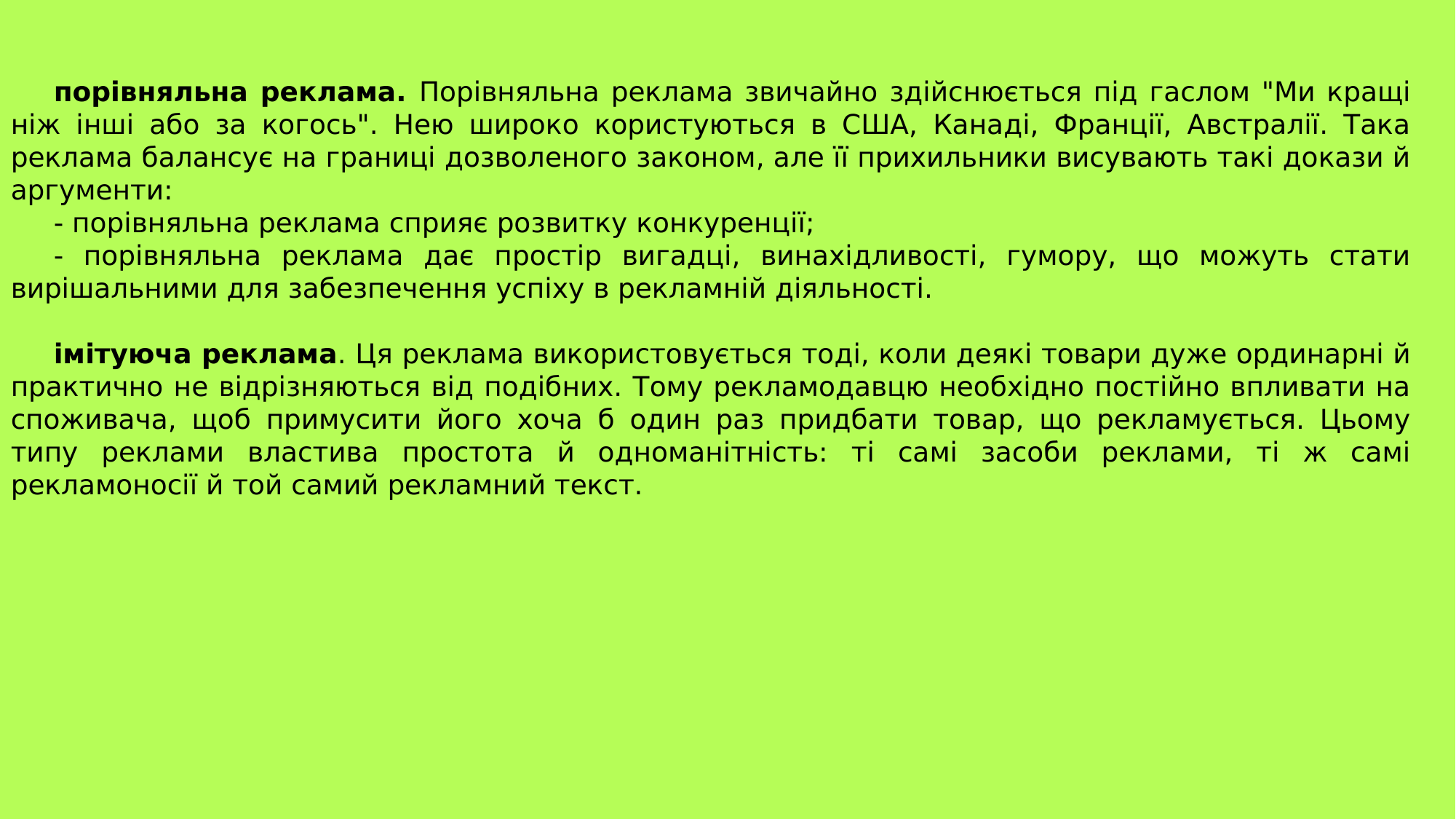

порівняльна реклама. Порівняльна реклама звичайно здійснюється під гаслом "Ми кращі ніж інші або за когось". Нею широко користуються в США, Канаді, Франції, Австралії. Така реклама балансує на границі дозволеного законом, але її прихильники висувають такі докази й аргументи:
- порівняльна реклама сприяє розвитку конкуренції;
- порівняльна реклама дає простір вигадці, винахідливості, гумору, що можуть стати вирішальними для забезпечення успіху в рекламній діяльності.

імітуюча реклама. Ця реклама використовується тоді, коли деякі товари дуже ординарні й практично не відрізняються від подібних. Тому рекламодавцю необхідно постійно впливати на споживача, щоб примусити його хоча б один раз придбати товар, що рекламується. Цьому типу реклами властива простота й одноманітність: ті самі засоби реклами, ті ж самі рекламоносії й той самий рекламний текст.